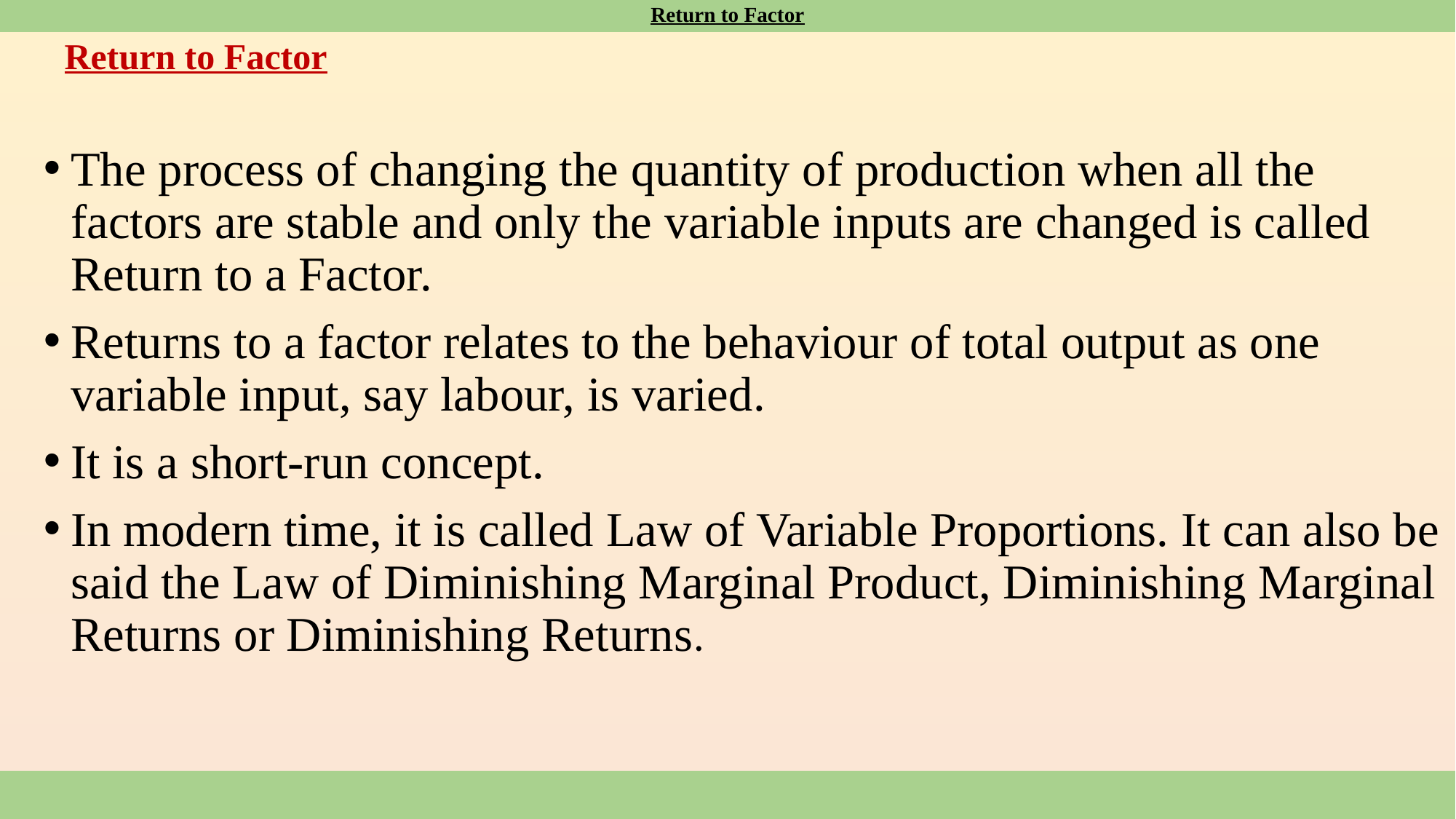

Return to Factor
# Return to Factor
The process of changing the quantity of production when all the factors are stable and only the variable inputs are changed is called Return to a Factor.
Returns to a factor relates to the behaviour of total output as one variable input, say labour, is varied.
It is a short-run concept.
In modern time, it is called Law of Variable Proportions. It can also be said the Law of Diminishing Marginal Product, Diminishing Marginal Returns or Diminishing Returns.